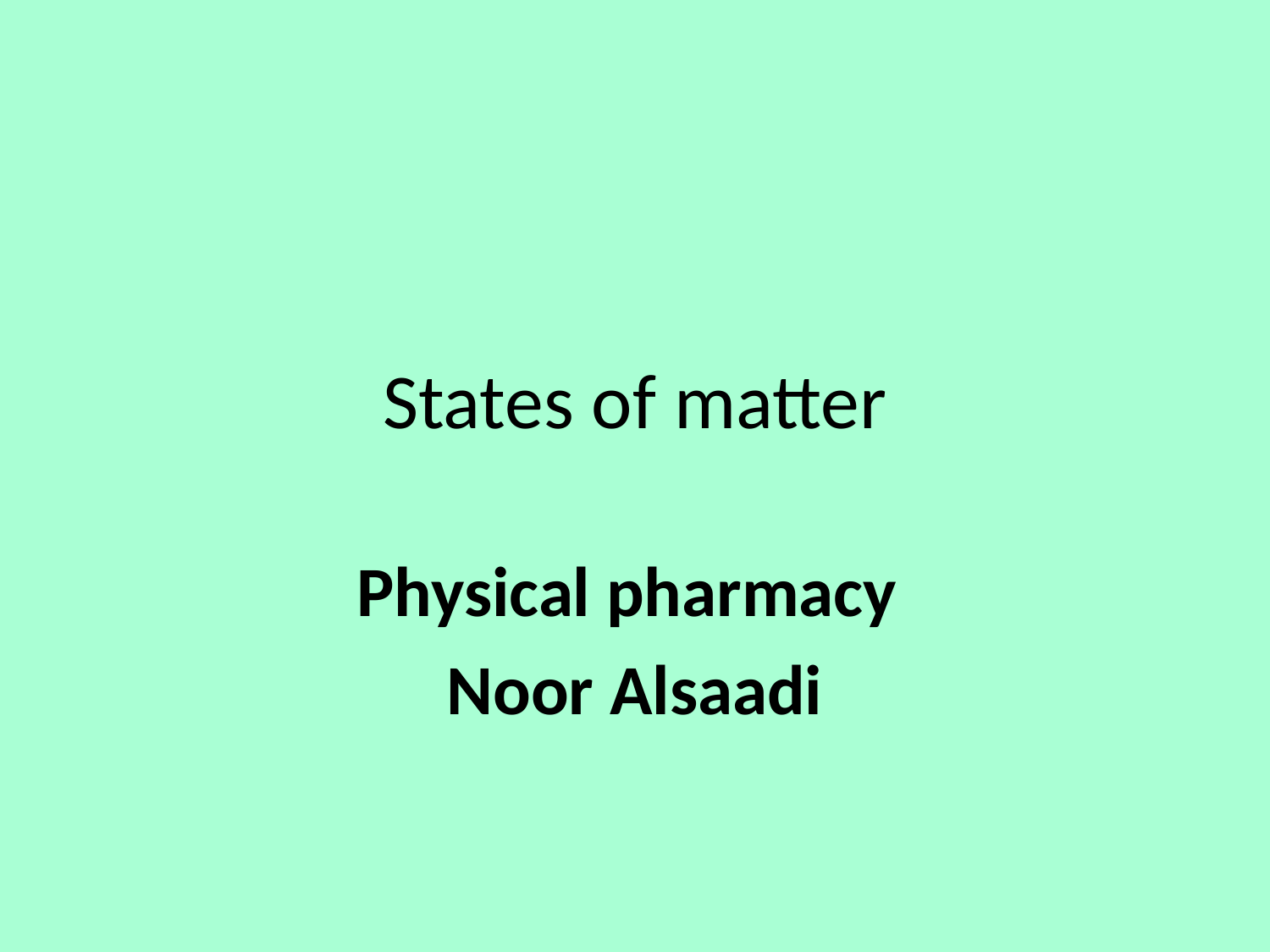

# States of matter
Physical pharmacy
Noor Alsaadi